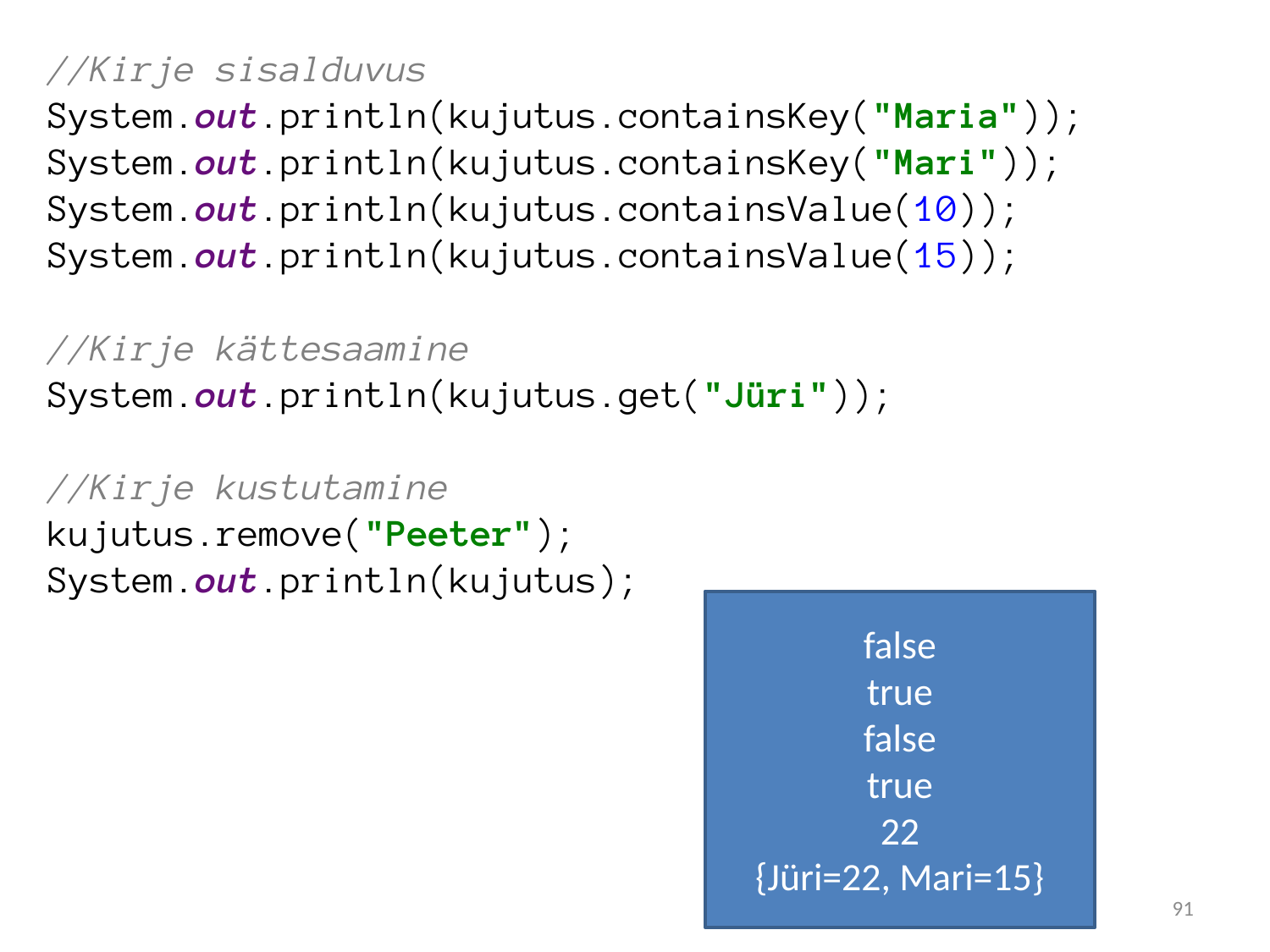

//Kirje sisalduvus
System.out.println(kujutus.containsKey("Maria"));
System.out.println(kujutus.containsKey("Mari"));
System.out.println(kujutus.containsValue(10));
System.out.println(kujutus.containsValue(15));
//Kirje kättesaamine
System.out.println(kujutus.get("Jüri"));
//Kirje kustutamine
kujutus.remove("Peeter");
System.out.println(kujutus);
false
true
false
true
22
{Jüri=22, Mari=15}
91